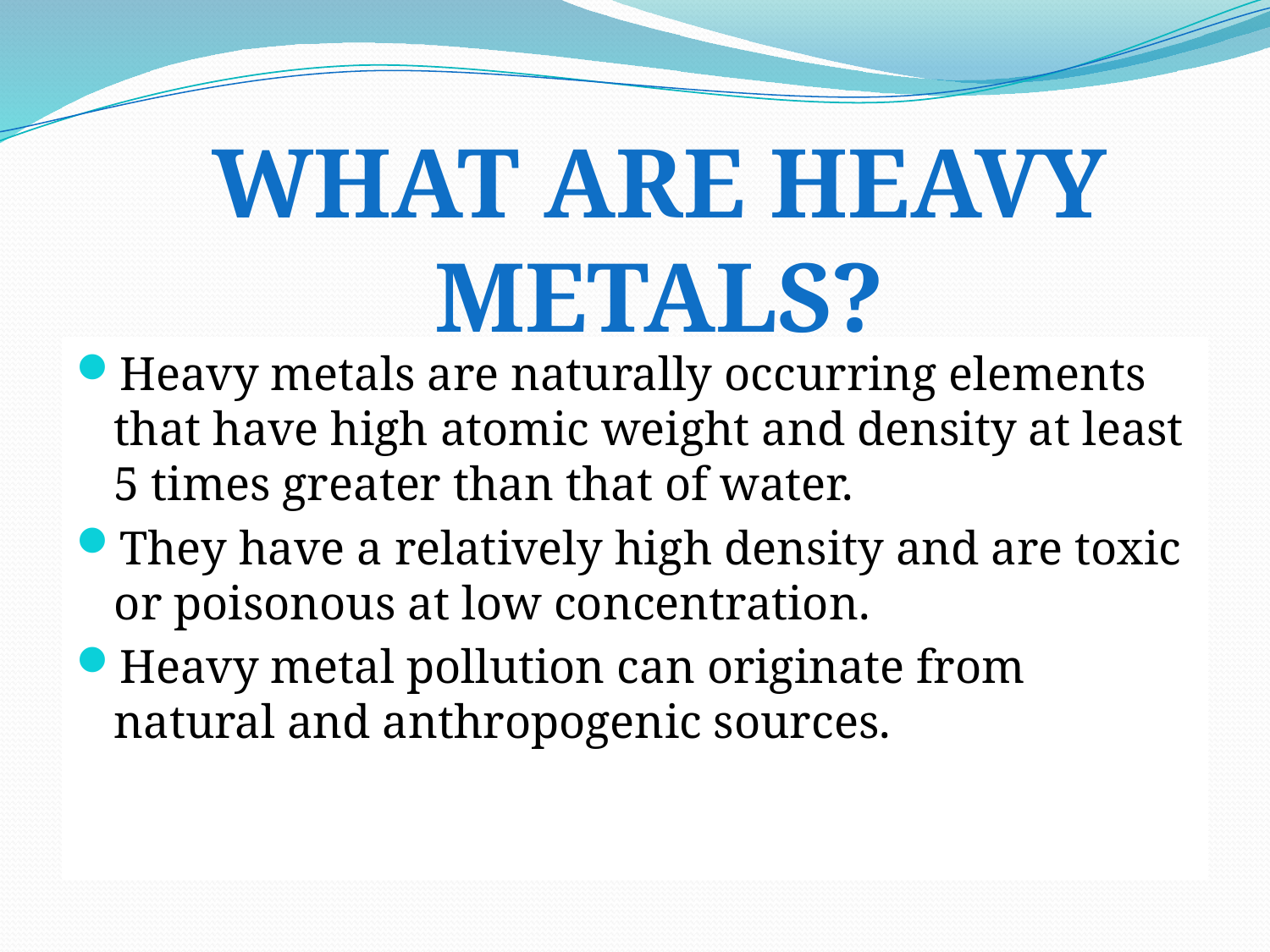

What are heavy metals?
Heavy metals are naturally occurring elements that have high atomic weight and density at least 5 times greater than that of water.
They have a relatively high density and are toxic or poisonous at low concentration.
Heavy metal pollution can originate from natural and anthropogenic sources.